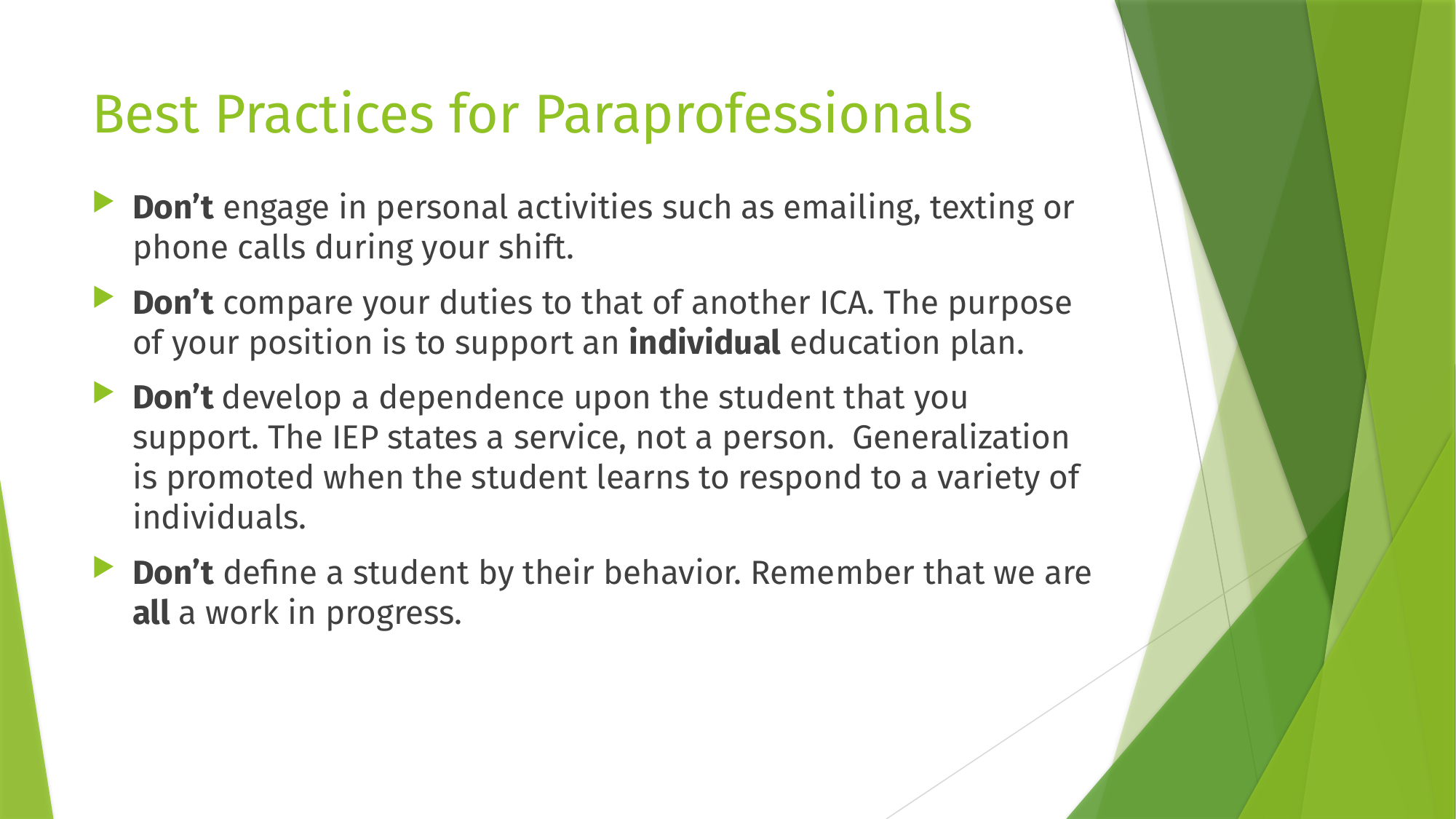

# Best Practices for Paraprofessionals
Don’t engage in personal activities such as emailing, texting or phone calls during your shift.
Don’t compare your duties to that of another ICA. The purpose of your position is to support an individual education plan.
Don’t develop a dependence upon the student that you support. The IEP states a service, not a person.  Generalization is promoted when the student learns to respond to a variety of individuals.
Don’t define a student by their behavior. Remember that we are all a work in progress.